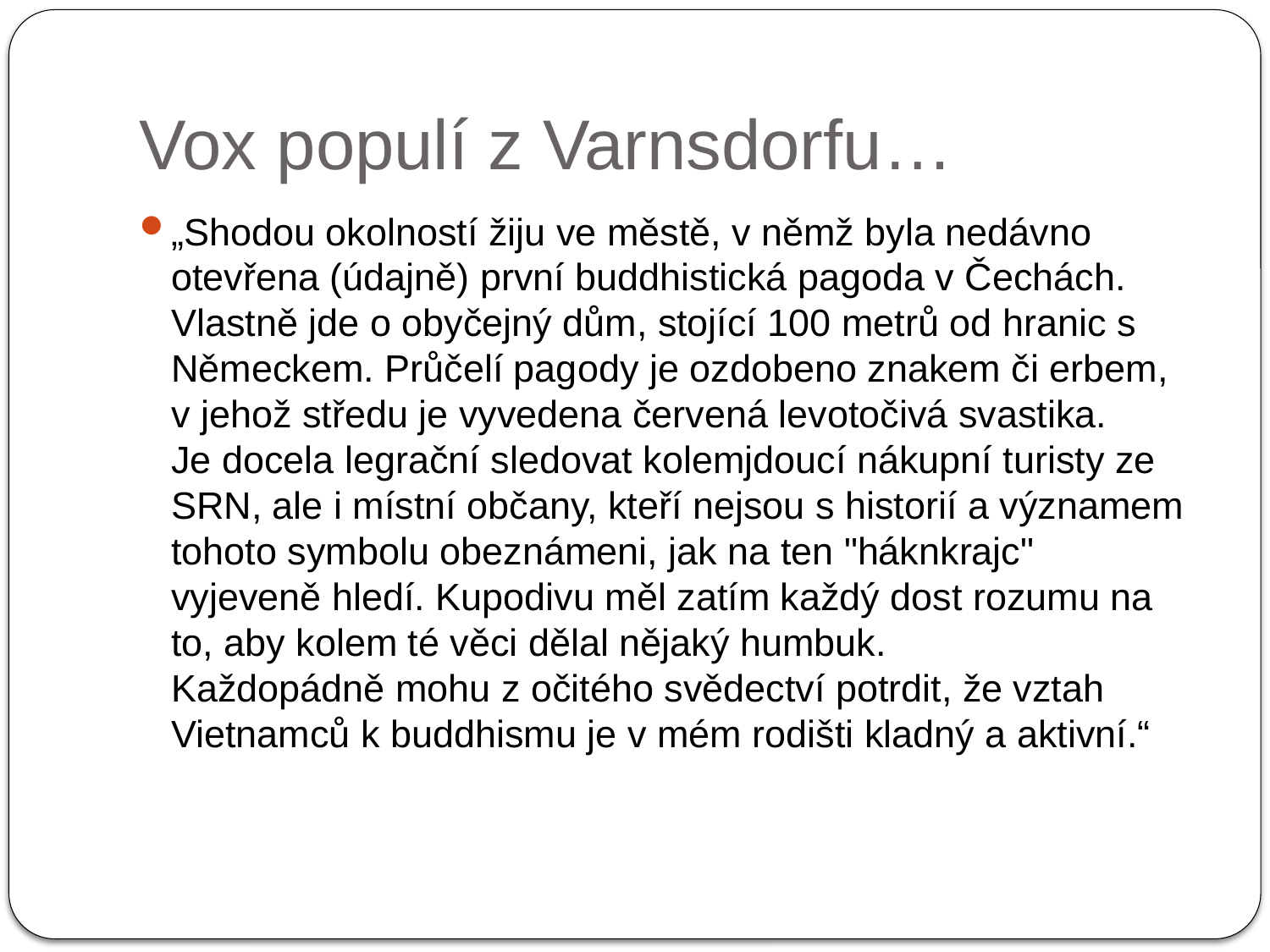

# Vox populí z Varnsdorfu…
„Shodou okolností žiju ve městě, v němž byla nedávno otevřena (údajně) první buddhistická pagoda v Čechách. Vlastně jde o obyčejný dům, stojící 100 metrů od hranic s Německem. Průčelí pagody je ozdobeno znakem či erbem, v jehož středu je vyvedena červená levotočivá svastika.
Je docela legrační sledovat kolemjdoucí nákupní turisty ze SRN, ale i místní občany, kteří nejsou s historií a významem tohoto symbolu obeznámeni, jak na ten "háknkrajc" vyjeveně hledí. Kupodivu měl zatím každý dost rozumu na to, aby kolem té věci dělal nějaký humbuk.
Každopádně mohu z očitého svědectví potrdit, že vztah Vietnamců k buddhismu je v mém rodišti kladný a aktivní.“